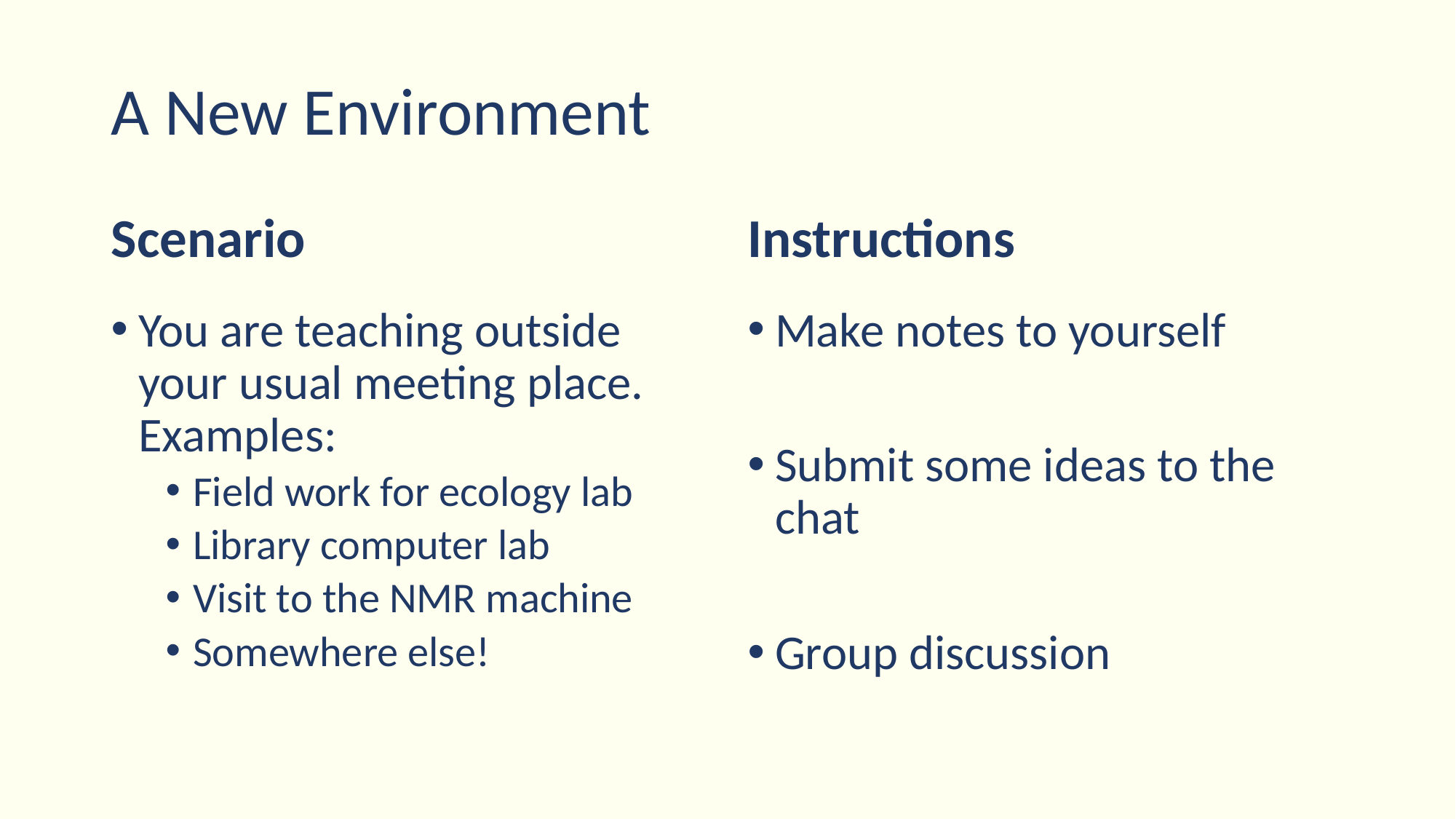

# A New Environment
Scenario
Instructions
You are teaching outside your usual meeting place. Examples:
Field work for ecology lab
Library computer lab
Visit to the NMR machine
Somewhere else!
Make notes to yourself

Submit some ideas to the chat

Group discussion